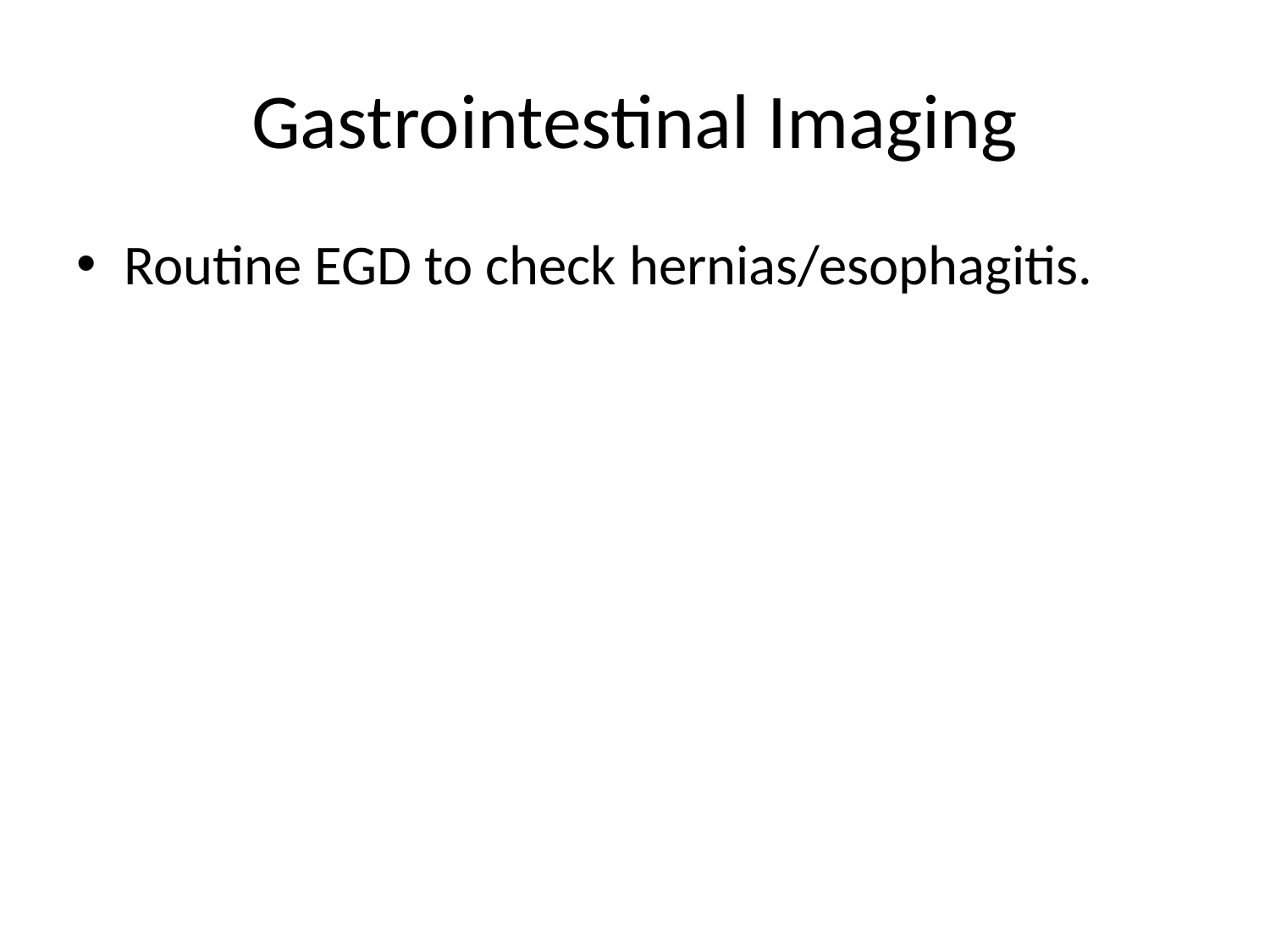

# Gastrointestinal Imaging
Routine EGD to check hernias/esophagitis.